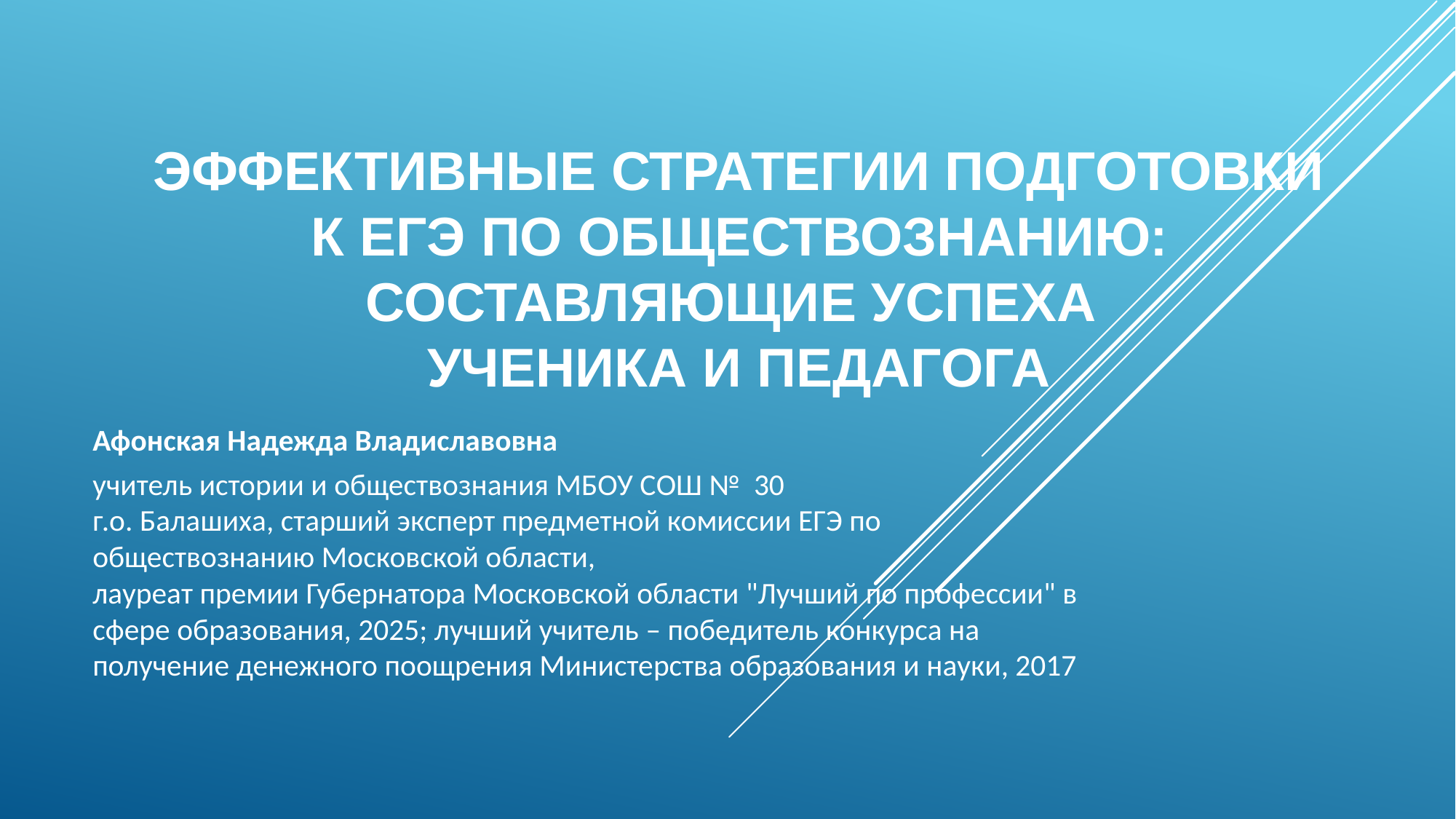

# Эффективные стратегии подготовки к ЕГЭ по обществознанию: составляющие успеха ученика и педагога
Афонская Надежда Владиславовна
учитель истории и обществознания МБОУ СОШ №  30
г.о. Балашиха, старший эксперт предметной комиссии ЕГЭ по обществознанию Московской области,
лауреат премии Губернатора Московской области "Лучший по профессии" в сфере образования, 2025; лучший учитель – победитель конкурса на получение денежного поощрения Министерства образования и науки, 2017